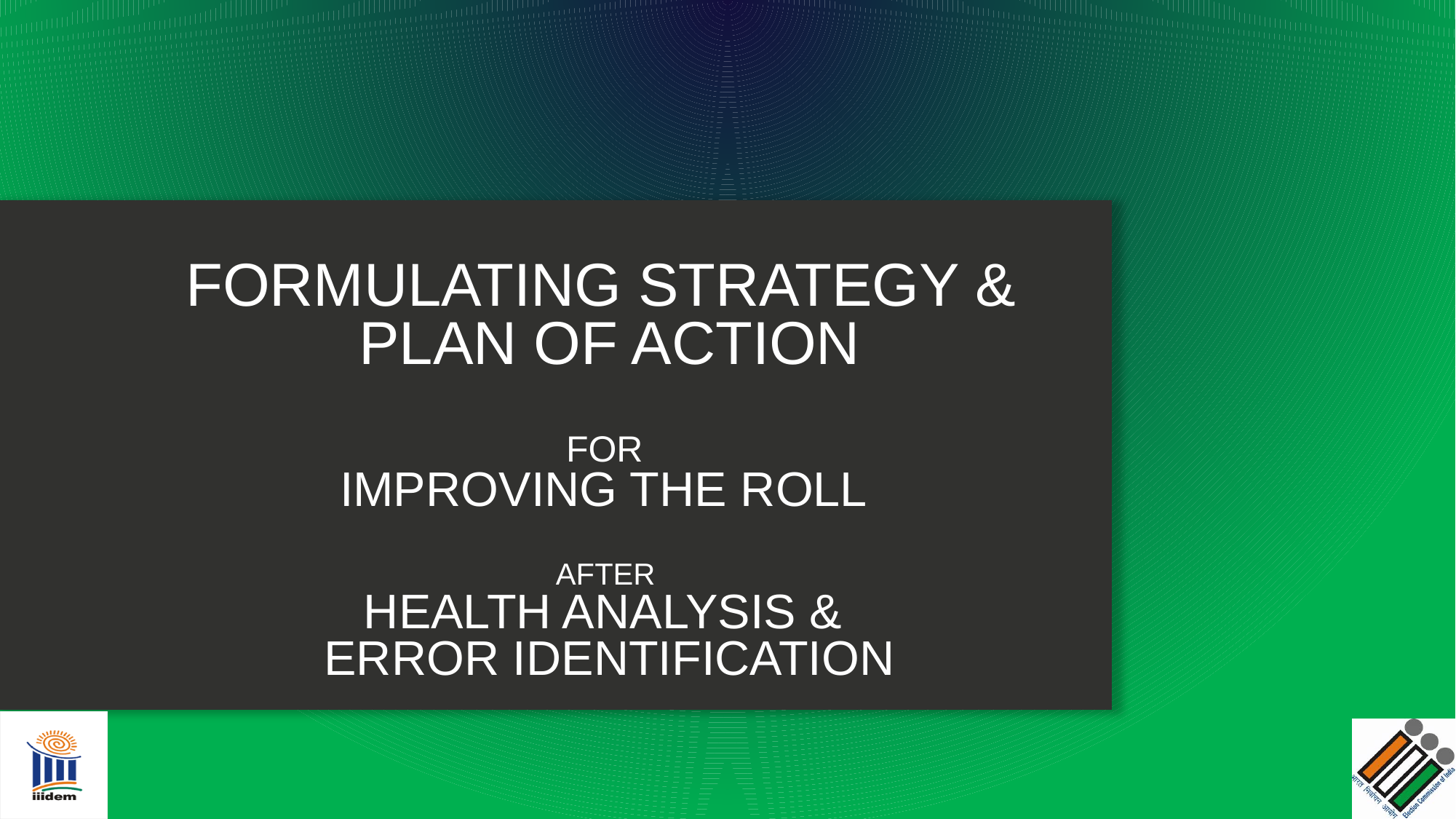

# FORMULATING STRATEGY & PLAN OF ACTION FOR IMPROVING THE ROLL AFTER HEALTH ANALYSIS & ERROR IDENTIFICATION